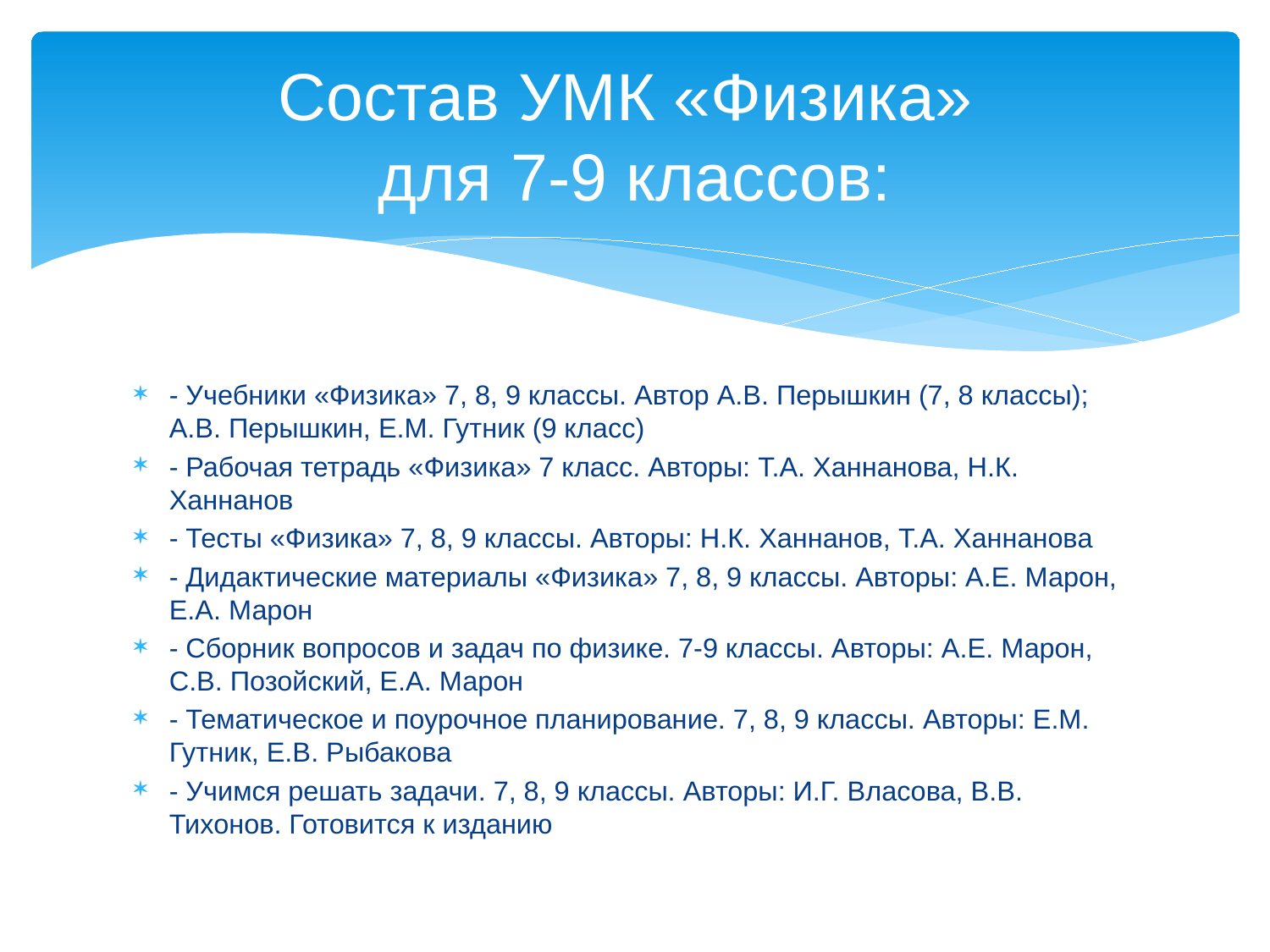

# Состав УМК «Физика» для 7-9 классов:
- Учебники «Физика» 7, 8, 9 классы. Автор А.В. Перышкин (7, 8 классы); А.В. Перышкин, Е.М. Гутник (9 класс)
- Рабочая тетрадь «Физика» 7 класс. Авторы: Т.А. Ханнанова, Н.К. Ханнанов
- Тесты «Физика» 7, 8, 9 классы. Авторы: Н.К. Ханнанов, Т.А. Ханнанова
- Дидактические материалы «Физика» 7, 8, 9 классы. Авторы: А.Е. Марон, Е.А. Марон
- Сборник вопросов и задач по физике. 7-9 классы. Авторы: А.Е. Марон, С.В. Позойский, Е.А. Марон
- Тематическое и поурочное планирование. 7, 8, 9 классы. Авторы: Е.М. Гутник, Е.В. Рыбакова
- Учимся решать задачи. 7, 8, 9 классы. Авторы: И.Г. Власова, В.В. Тихонов. Готовится к изданию